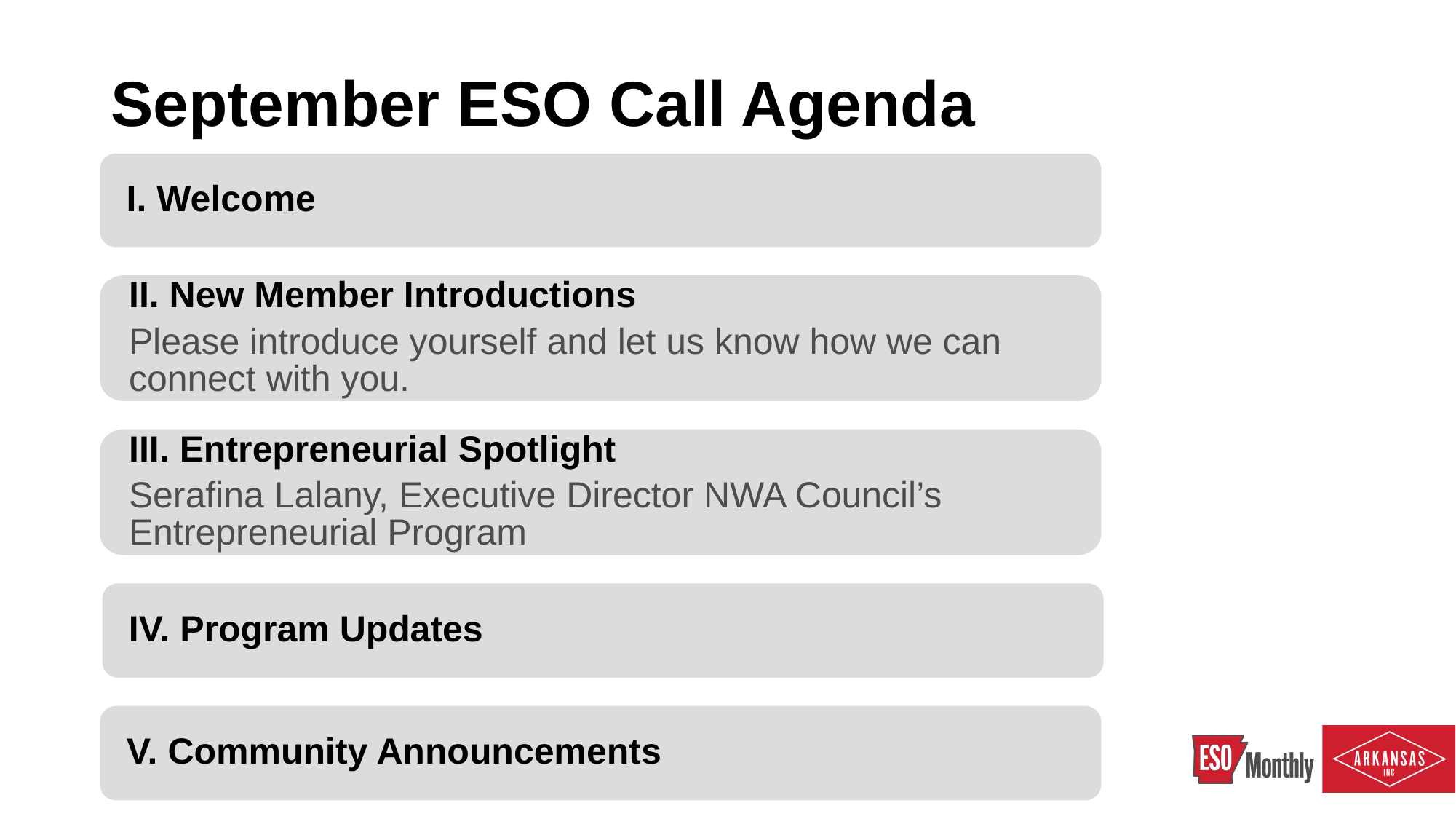

# September ESO Call Agenda
I. Welcome
II. New Member Introductions
Please introduce yourself and let us know how we can connect with you.
III. Entrepreneurial Spotlight
Serafina Lalany, Executive Director NWA Council’s Entrepreneurial Program
IV. Program Updates

V. Community Announcements